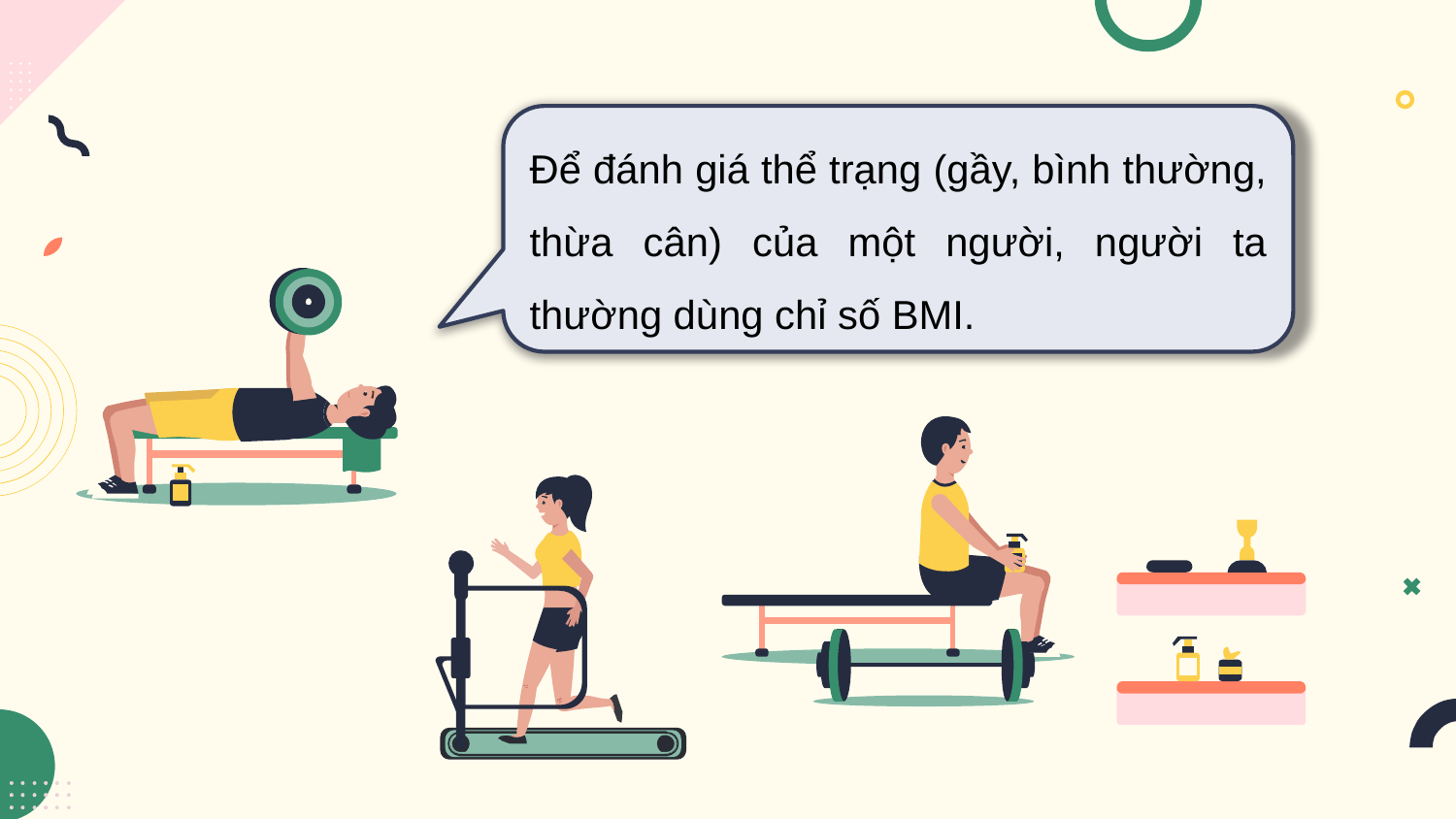

Để đánh giá thể trạng (gầy, bình thường, thừa cân) của một người, người ta thường dùng chỉ số BMI.